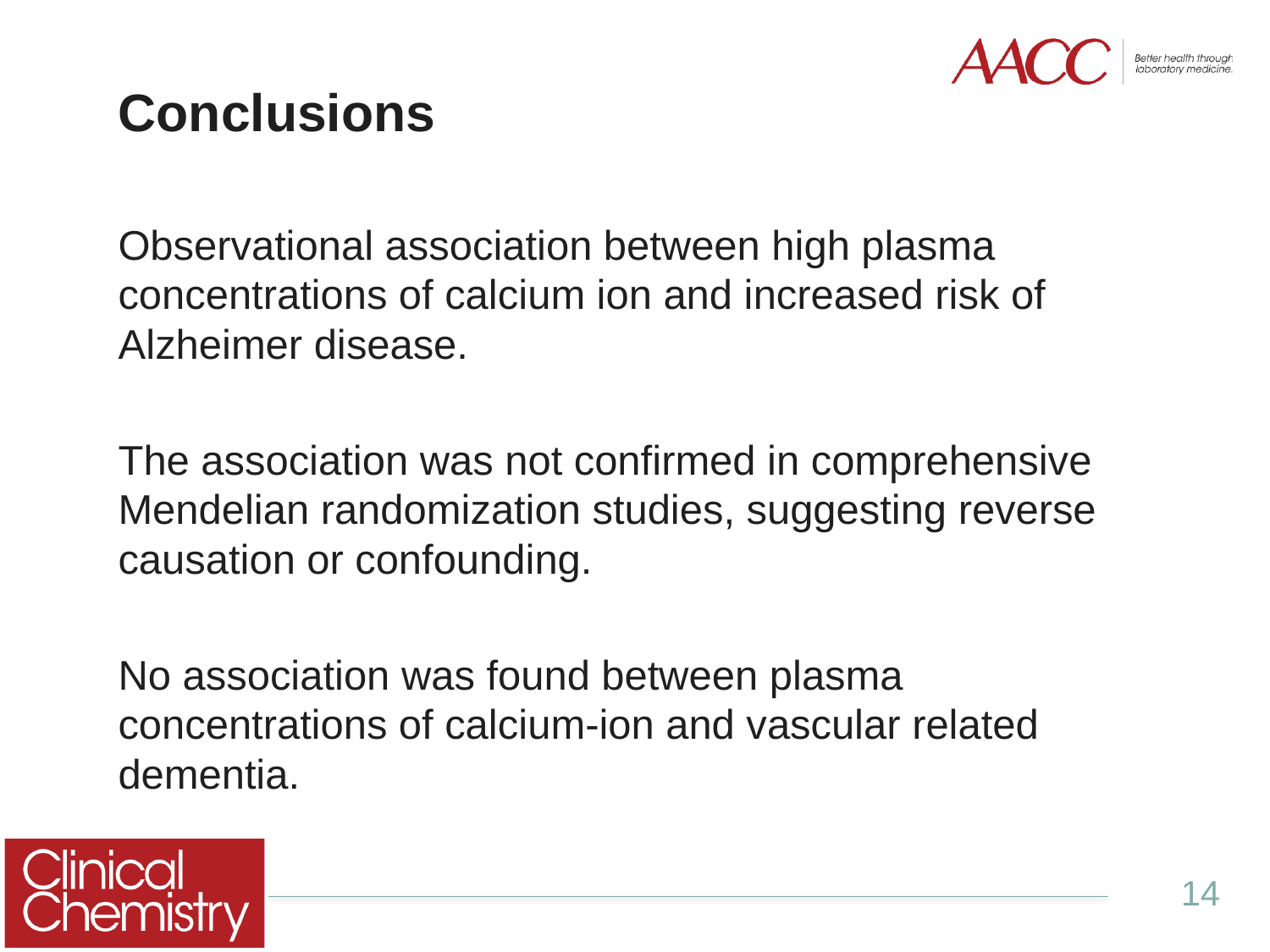

# Conclusions
Observational association between high plasma concentrations of calcium ion and increased risk of Alzheimer disease.

The association was not confirmed in comprehensive Mendelian randomization studies, suggesting reverse causation or confounding.

No association was found between plasma concentrations of calcium-ion and vascular related dementia.
14